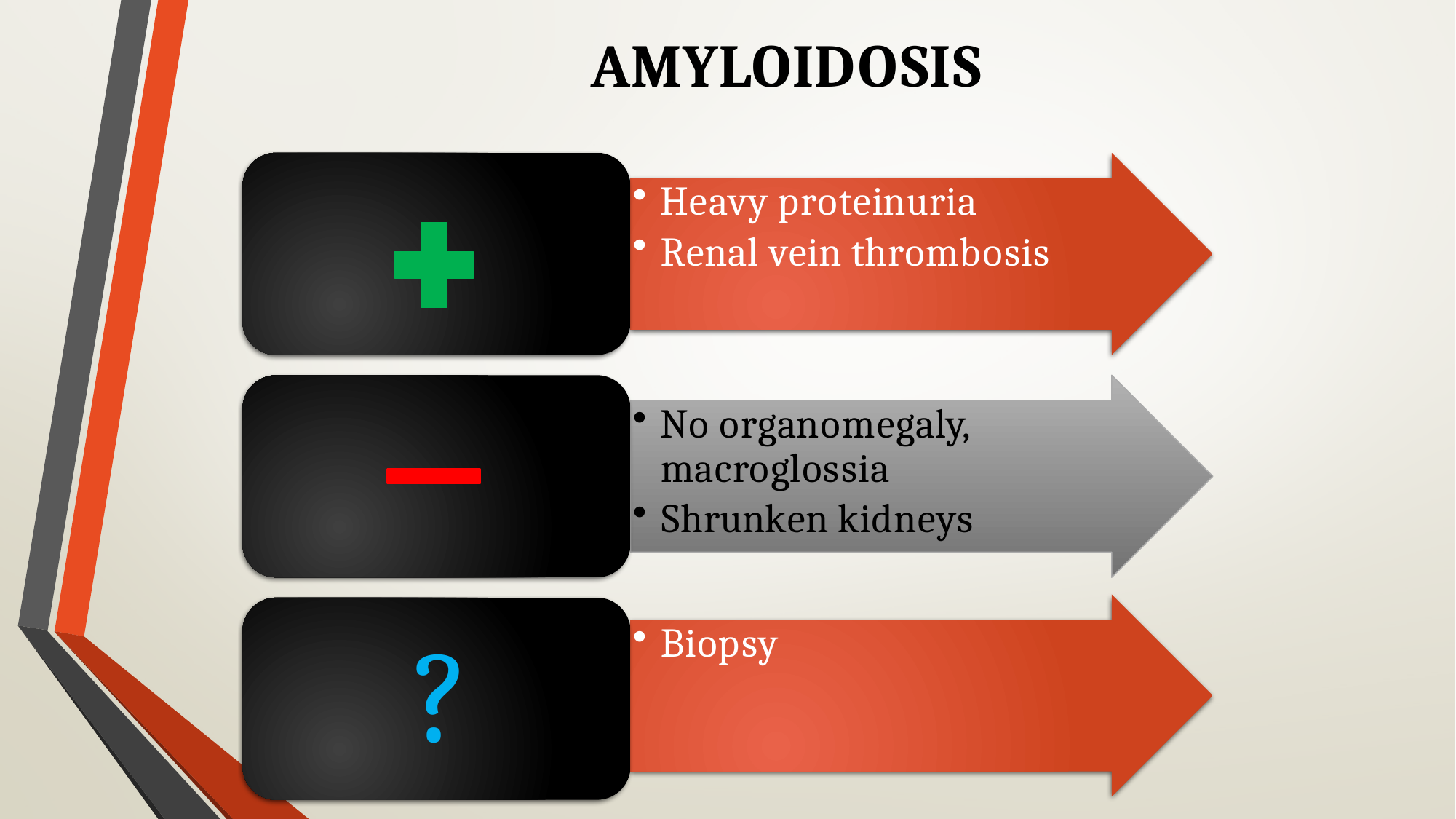

# AMYLOIDOSIS
Heavy proteinuria
Renal vein thrombosis

No organomegaly, macroglossia
Shrunken kidneys

Biopsy
?